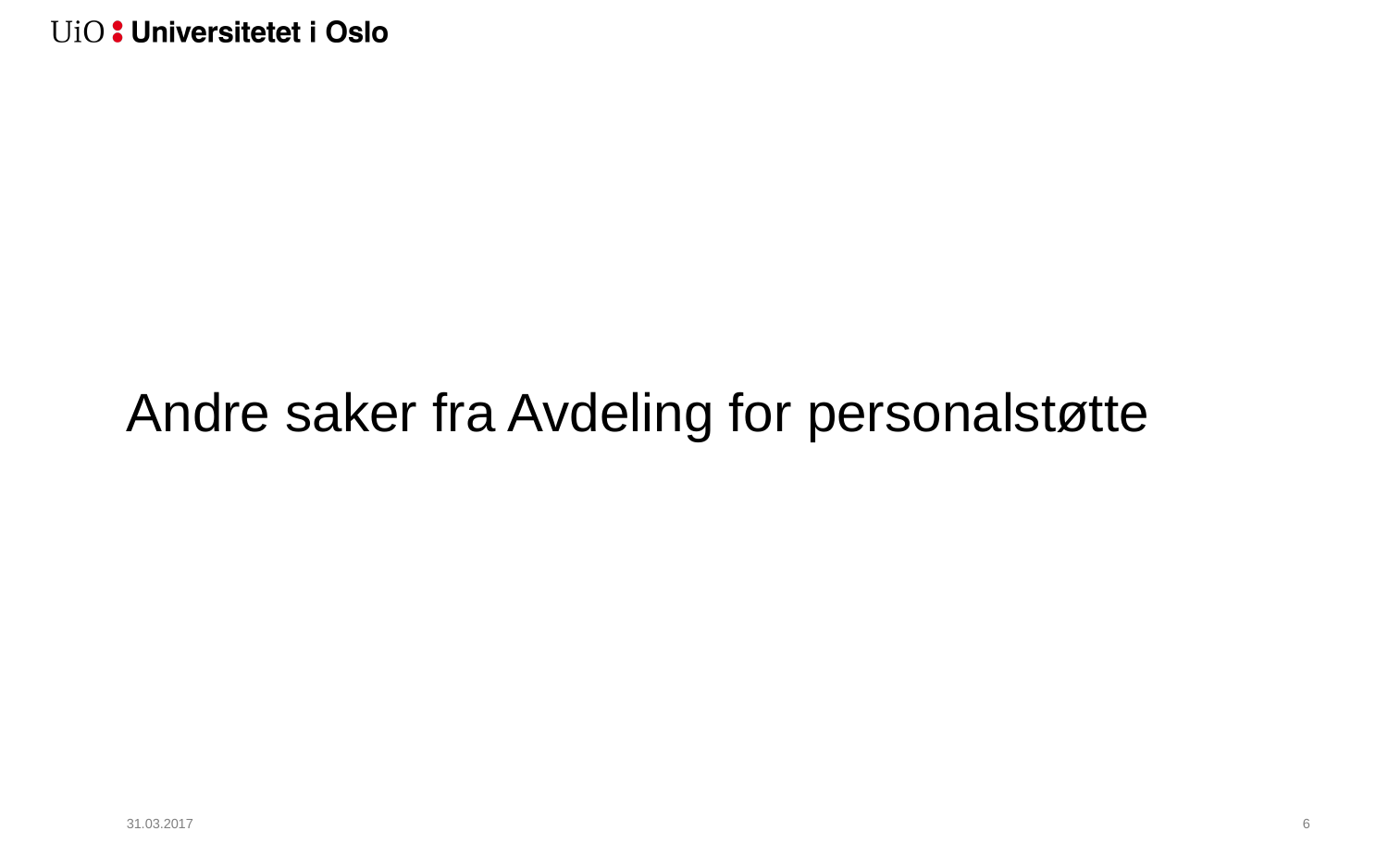

#

Andre saker fra Avdeling for personalstøtte
31.03.2017
6